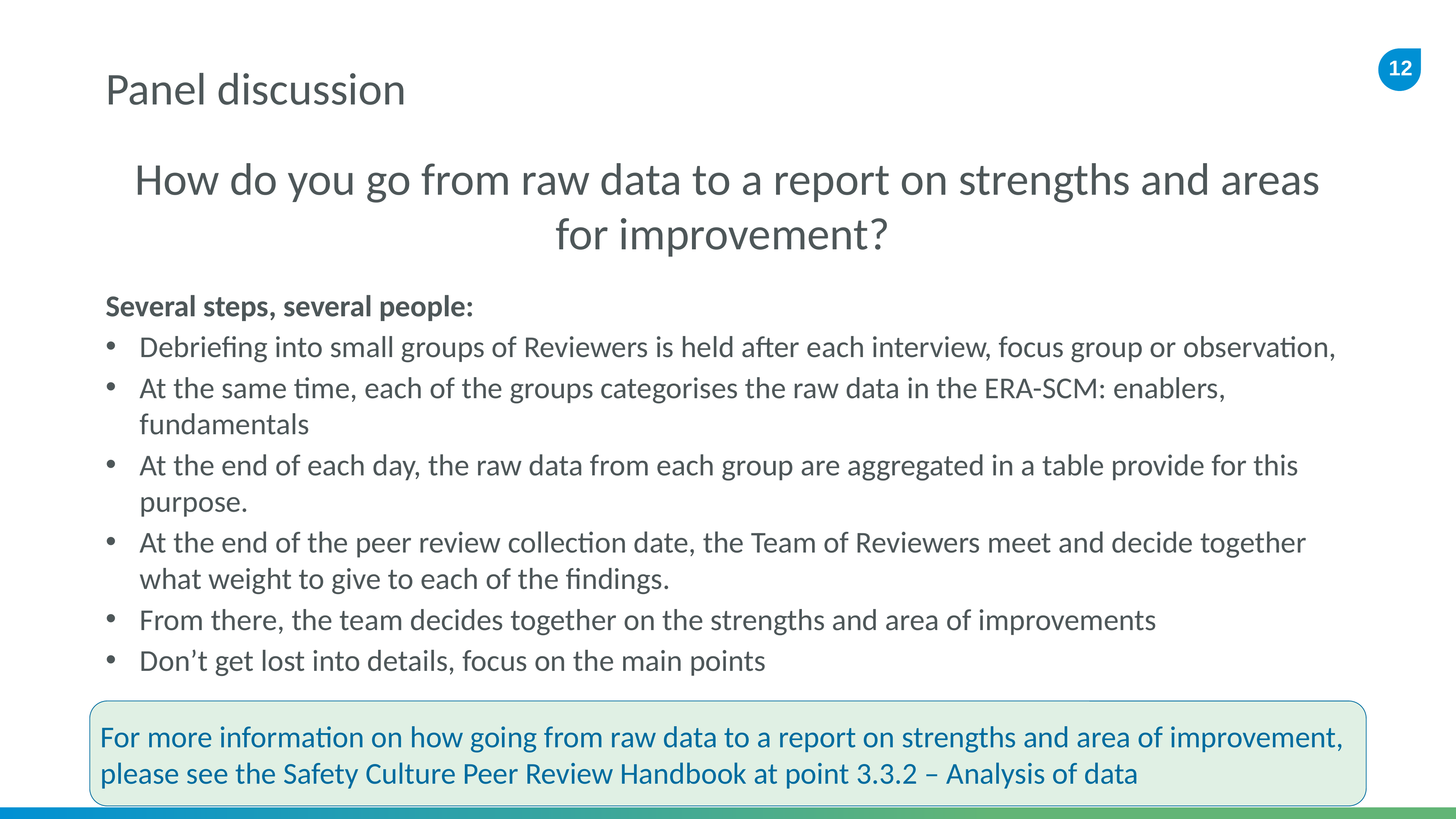

# Panel discussion
How do you go from raw data to a report on strengths and areas for improvement?

Several steps, several people:
Debriefing into small groups of Reviewers is held after each interview, focus group or observation,
At the same time, each of the groups categorises the raw data in the ERA-SCM: enablers, fundamentals
At the end of each day, the raw data from each group are aggregated in a table provide for this purpose.
At the end of the peer review collection date, the Team of Reviewers meet and decide together what weight to give to each of the findings.
From there, the team decides together on the strengths and area of improvements
Don’t get lost into details, focus on the main points

For more information on how going from raw data to a report on strengths and area of improvement, please see the Safety Culture Peer Review Handbook at point 3.3.2 – Analysis of data